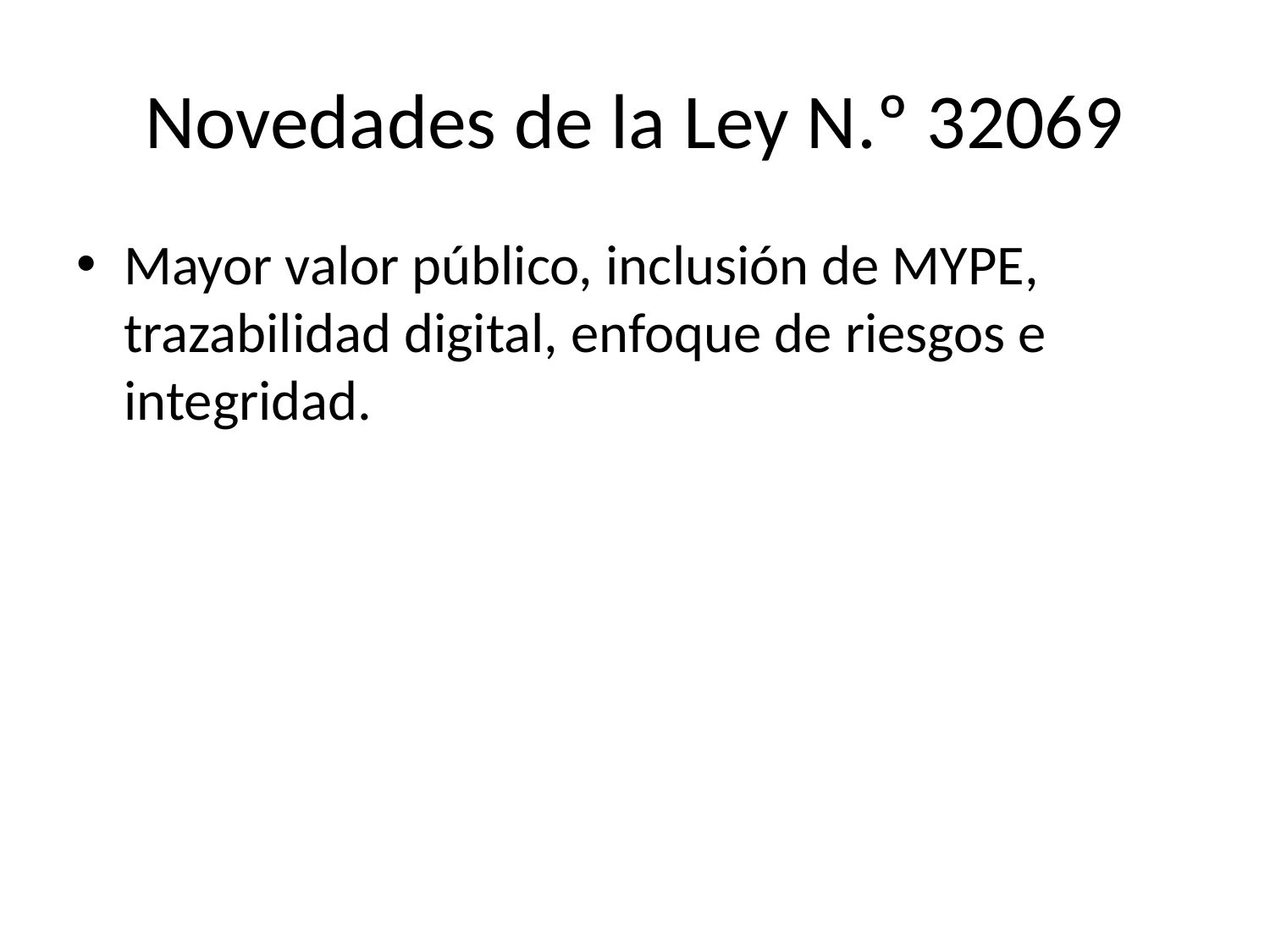

# Novedades de la Ley N.º 32069
Mayor valor público, inclusión de MYPE, trazabilidad digital, enfoque de riesgos e integridad.